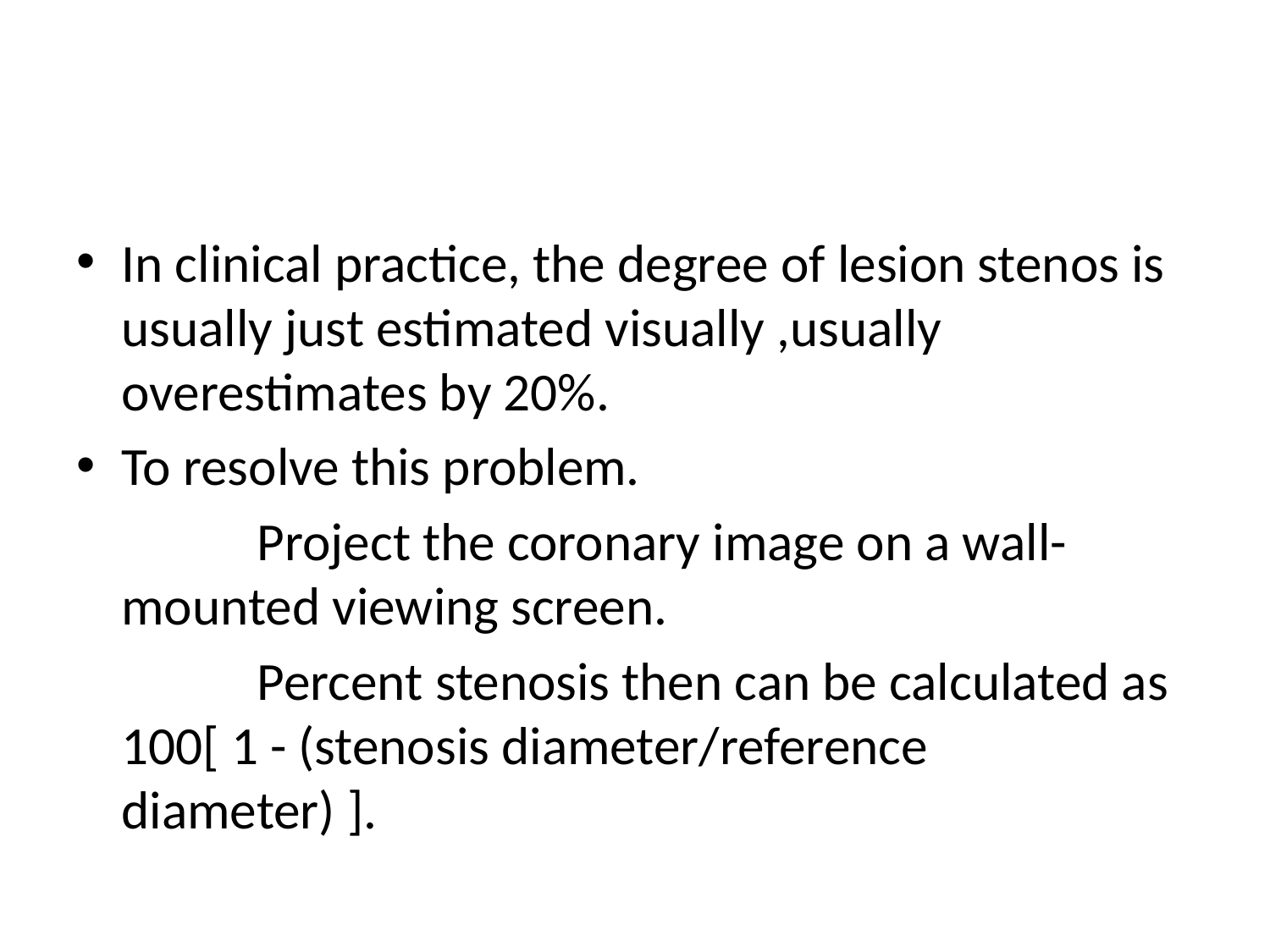

#
In clinical practice, the degree of lesion stenos is usually just estimated visually ,usually overestimates by 20%.
To resolve this problem.
               Project the coronary image on a wall-mounted viewing screen.
               Percent stenosis then can be calculated as 100[ 1 - (stenosis diameter/reference diameter) ].